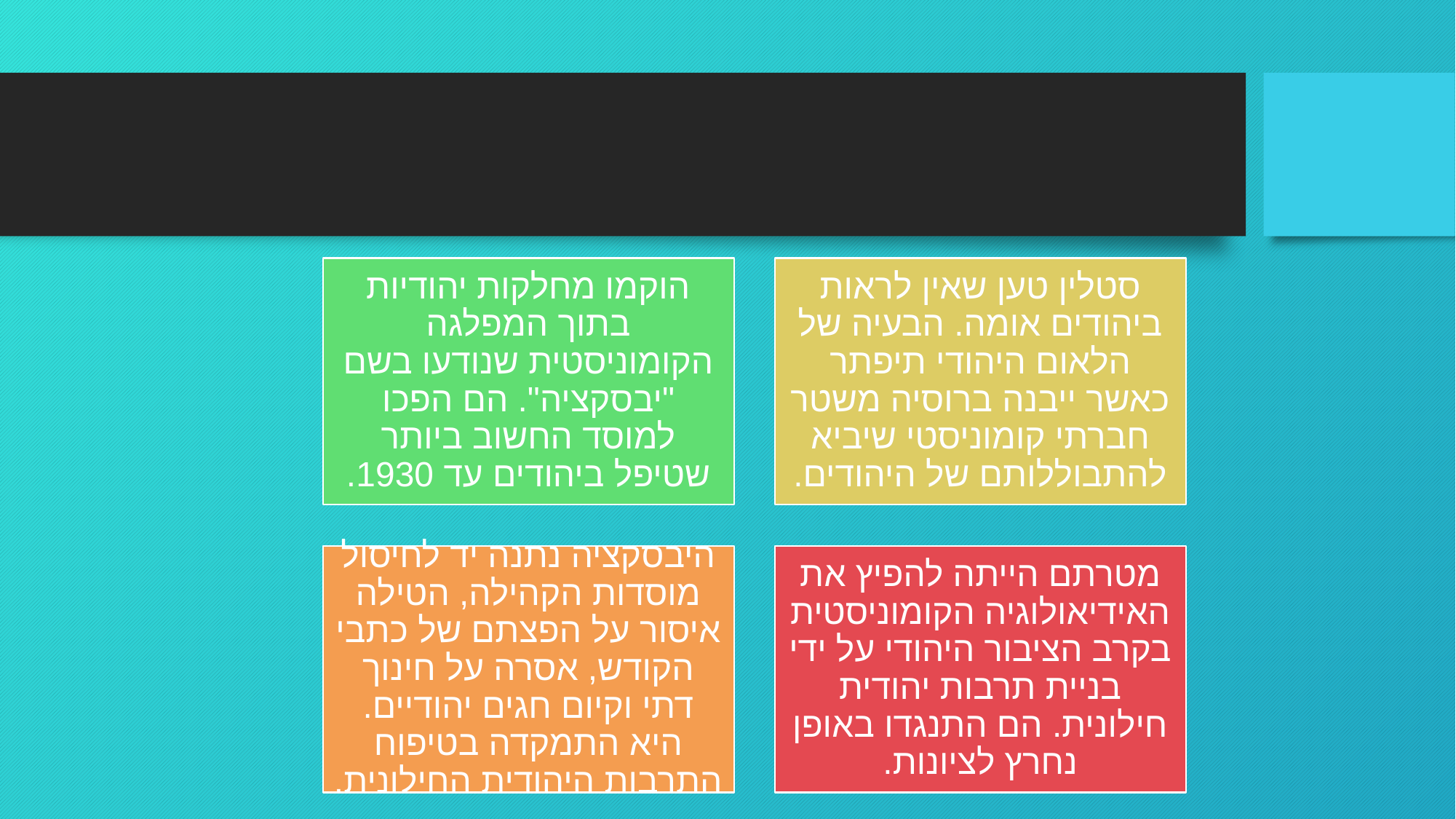

#
הוקמו מחלקות יהודיות בתוך המפלגה הקומוניסטית שנודעו בשם "יבסקציה". הם הפכו למוסד החשוב ביותר שטיפל ביהודים עד 1930.
סטלין טען שאין לראות ביהודים אומה. הבעיה של הלאום היהודי תיפתר כאשר ייבנה ברוסיה משטר חברתי קומוניסטי שיביא להתבוללותם של היהודים.
היבסקציה נתנה יד לחיסול מוסדות הקהילה, הטילה איסור על הפצתם של כתבי הקודש, אסרה על חינוך דתי וקיום חגים יהודיים. היא התמקדה בטיפוח התרבות היהודית החילונית.
מטרתם הייתה להפיץ את האידיאולוגיה הקומוניסטית בקרב הציבור היהודי על ידי בניית תרבות יהודית חילונית. הם התנגדו באופן נחרץ לציונות.